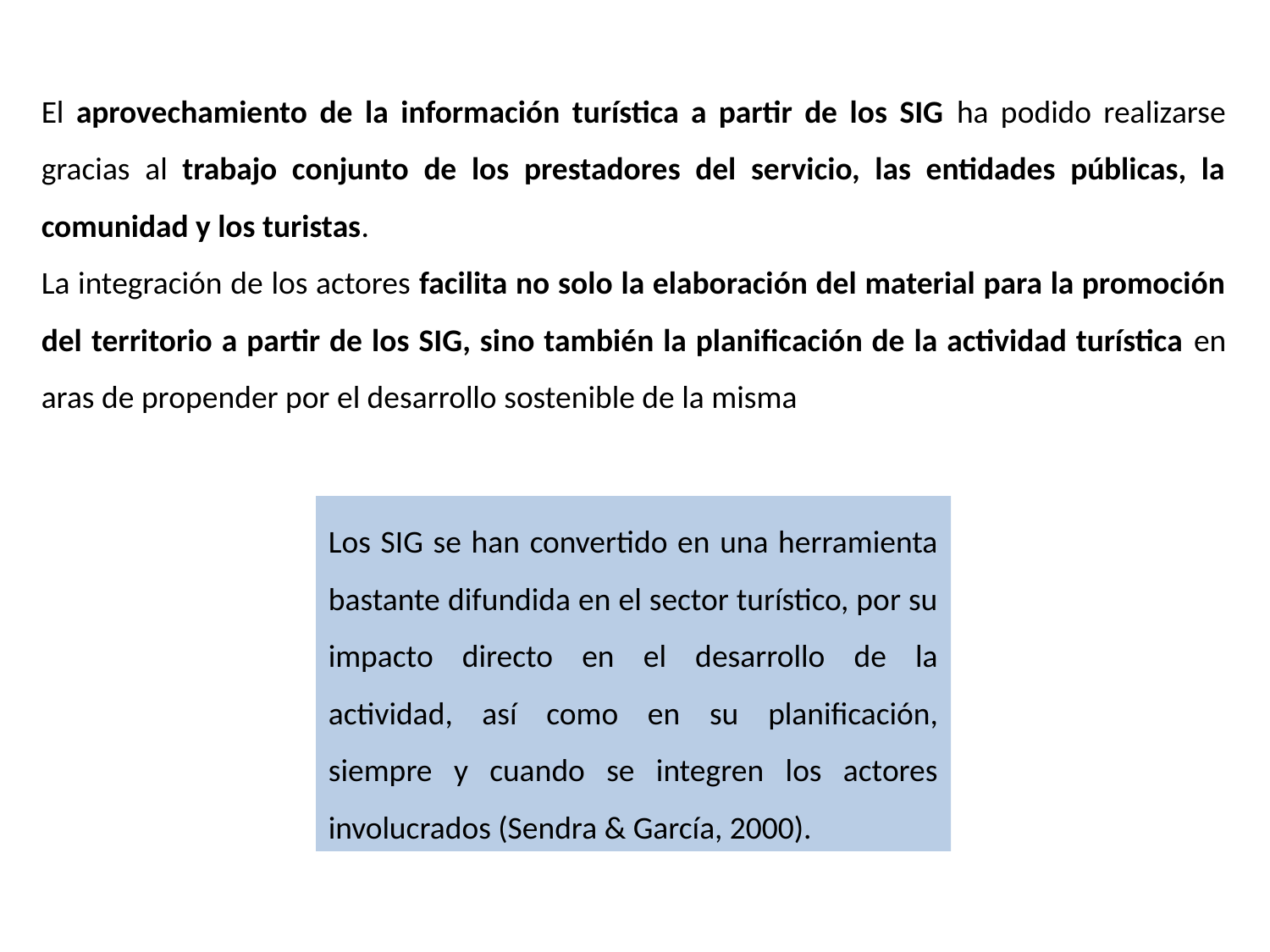

El aprovechamiento de la información turística a partir de los SIG ha podido realizarse gracias al trabajo conjunto de los prestadores del servicio, las entidades públicas, la comunidad y los turistas.
La integración de los actores facilita no solo la elaboración del material para la promoción del territorio a partir de los SIG, sino también la planificación de la actividad turística en aras de propender por el desarrollo sostenible de la misma
Los SIG se han convertido en una herramienta bastante difundida en el sector turístico, por su impacto directo en el desarrollo de la actividad, así como en su planificación, siempre y cuando se integren los actores involucrados (Sendra & García, 2000).